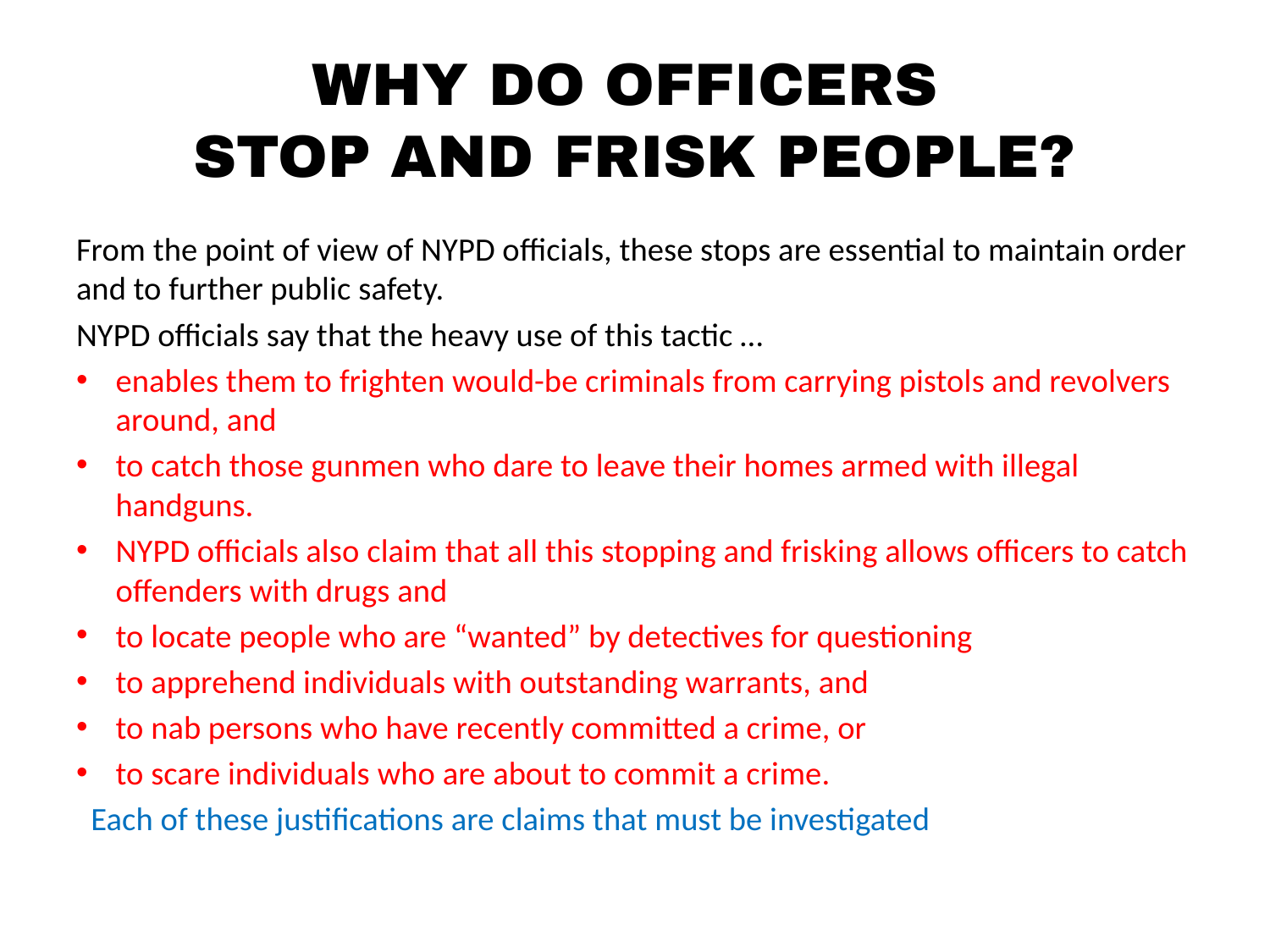

# WHY DO OFFICERS STOP AND FRISK PEOPLE?
From the point of view of NYPD officials, these stops are essential to maintain order and to further public safety.
NYPD officials say that the heavy use of this tactic …
enables them to frighten would-be criminals from carrying pistols and revolvers around, and
to catch those gunmen who dare to leave their homes armed with illegal handguns.
NYPD officials also claim that all this stopping and frisking allows officers to catch offenders with drugs and
to locate people who are “wanted” by detectives for questioning
to apprehend individuals with outstanding warrants, and
to nab persons who have recently committed a crime, or
to scare individuals who are about to commit a crime.
  Each of these justifications are claims that must be investigated